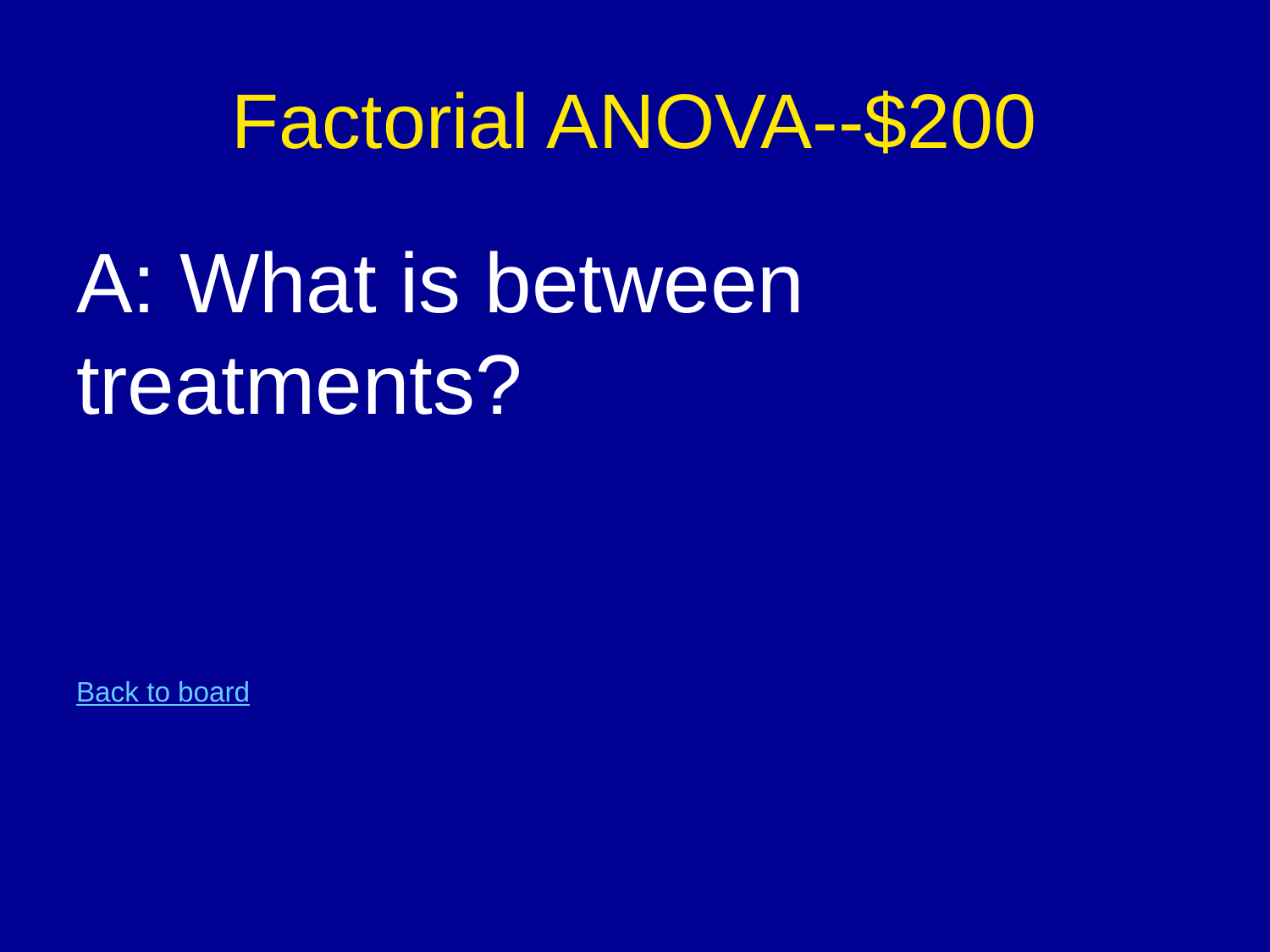

# Factorial ANOVA--$200
A: What is between treatments?

Back to board